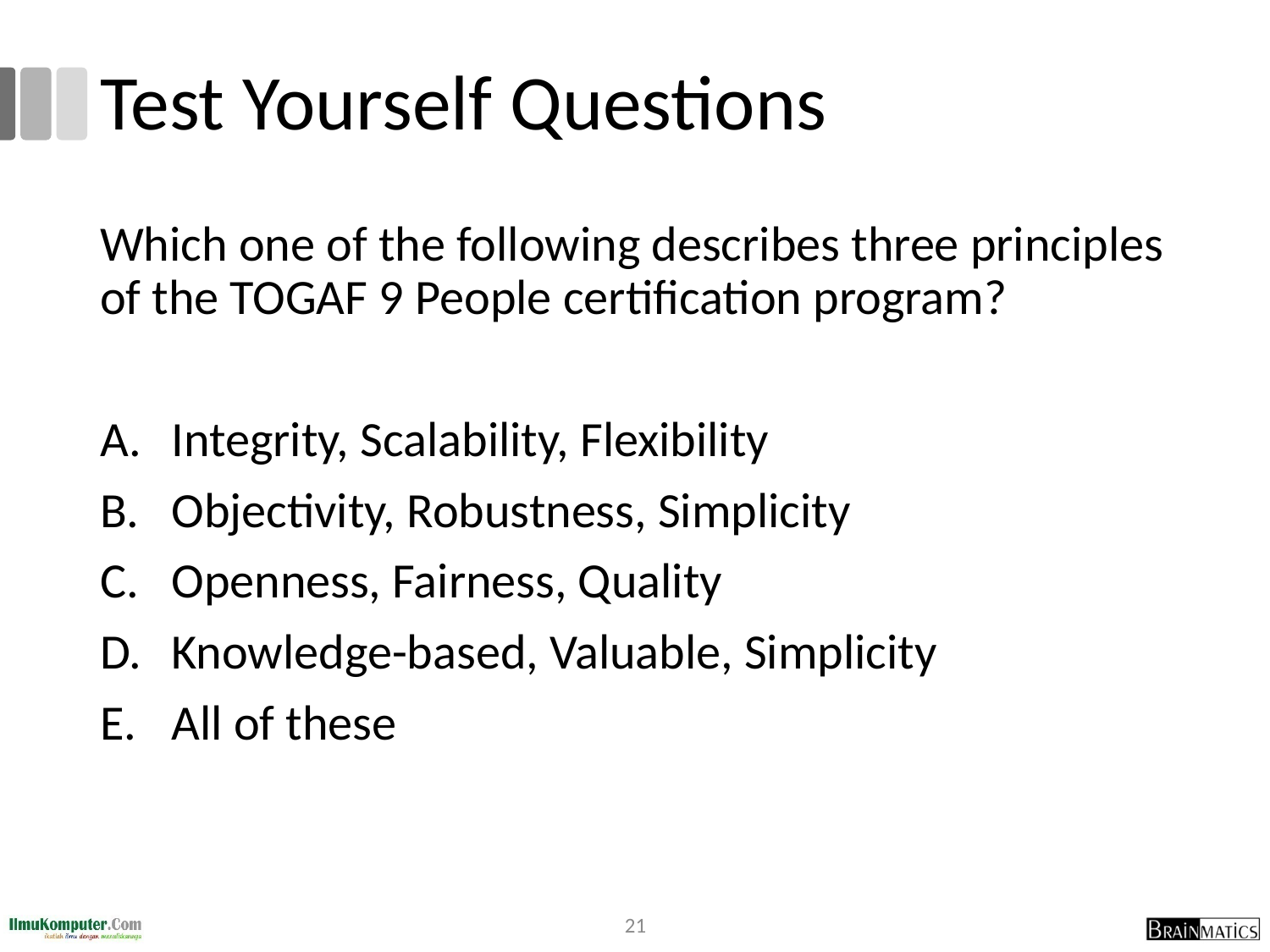

# Test Yourself Questions
Which one of the following describes three principles of the TOGAF 9 People certification program?

Integrity, Scalability, Flexibility
Objectivity, Robustness, Simplicity
Openness, Fairness, Quality
Knowledge-based, Valuable, Simplicity
All of these
21